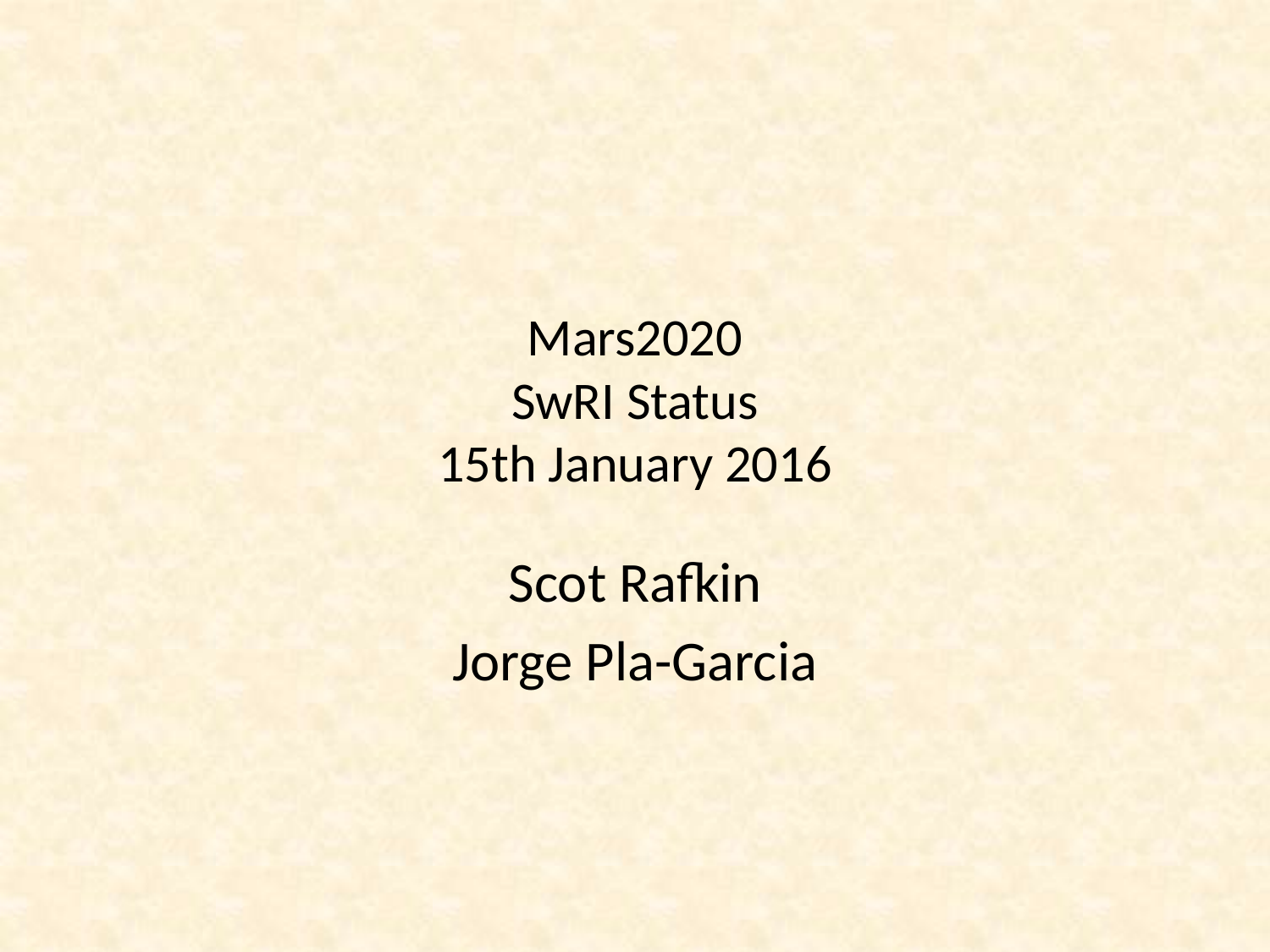

# Mars2020 SwRI Status 15th January 2016
Scot Rafkin
Jorge Pla-Garcia